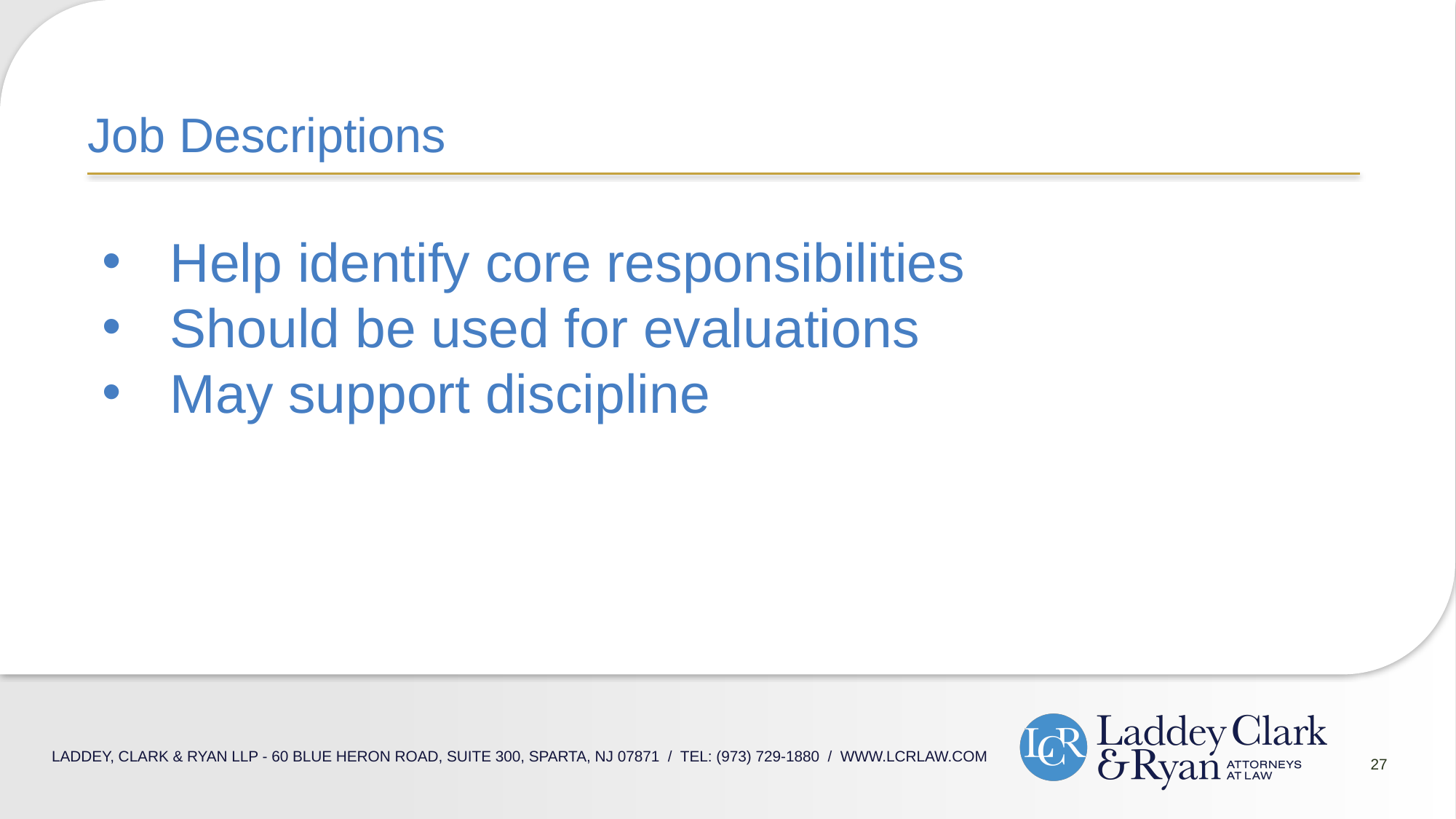

Job Descriptions

Help identify core responsibilities
Should be used for evaluations
May support discipline